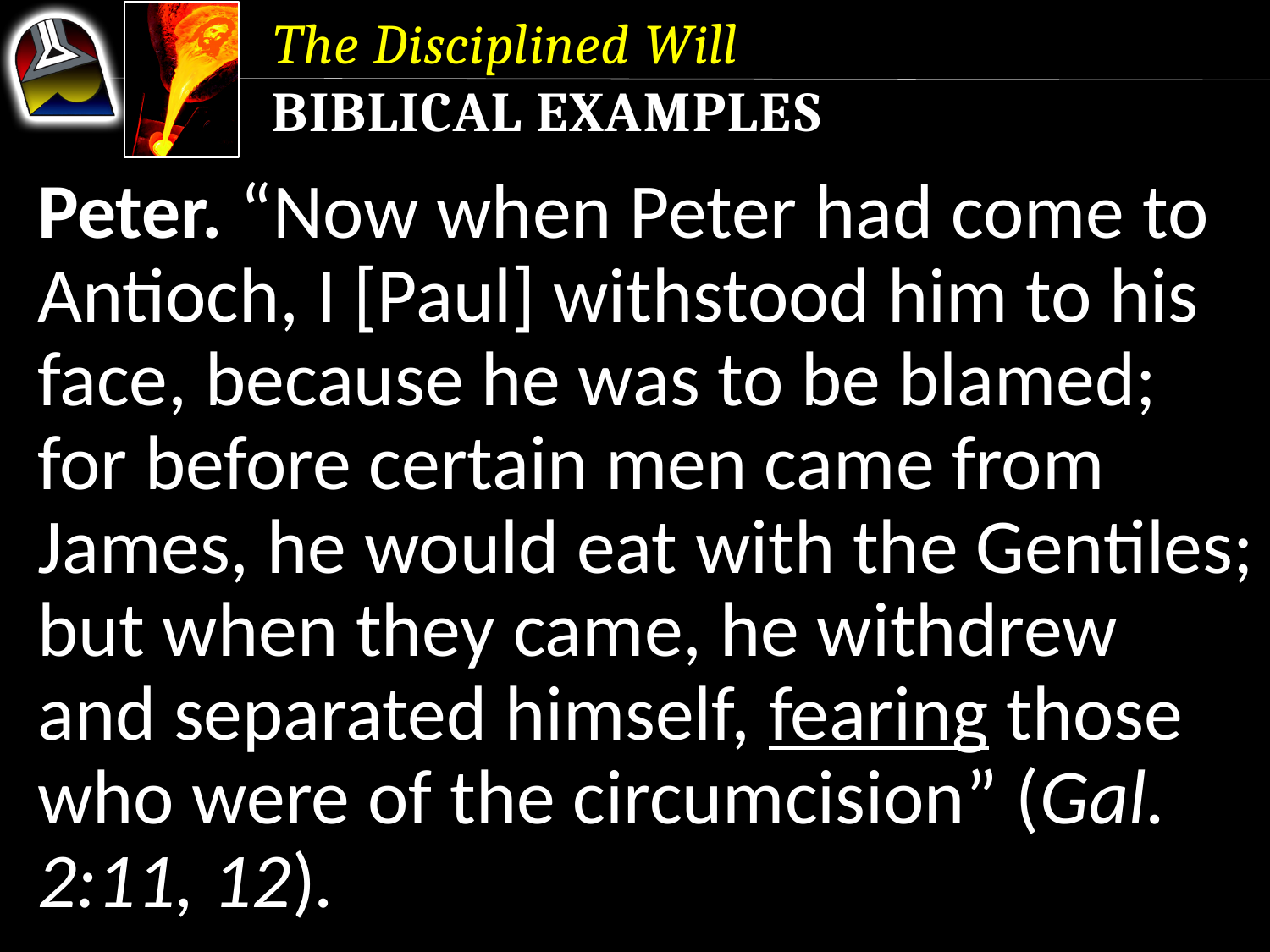

The Disciplined Will
Biblical Examples
Peter. “Now when Peter had come to Antioch, I [Paul] withstood him to his face, because he was to be blamed; for before certain men came from James, he would eat with the Gentiles; but when they came, he withdrew  and separated himself, fearing those who were of the circumcision” (Gal. 2:11, 12).